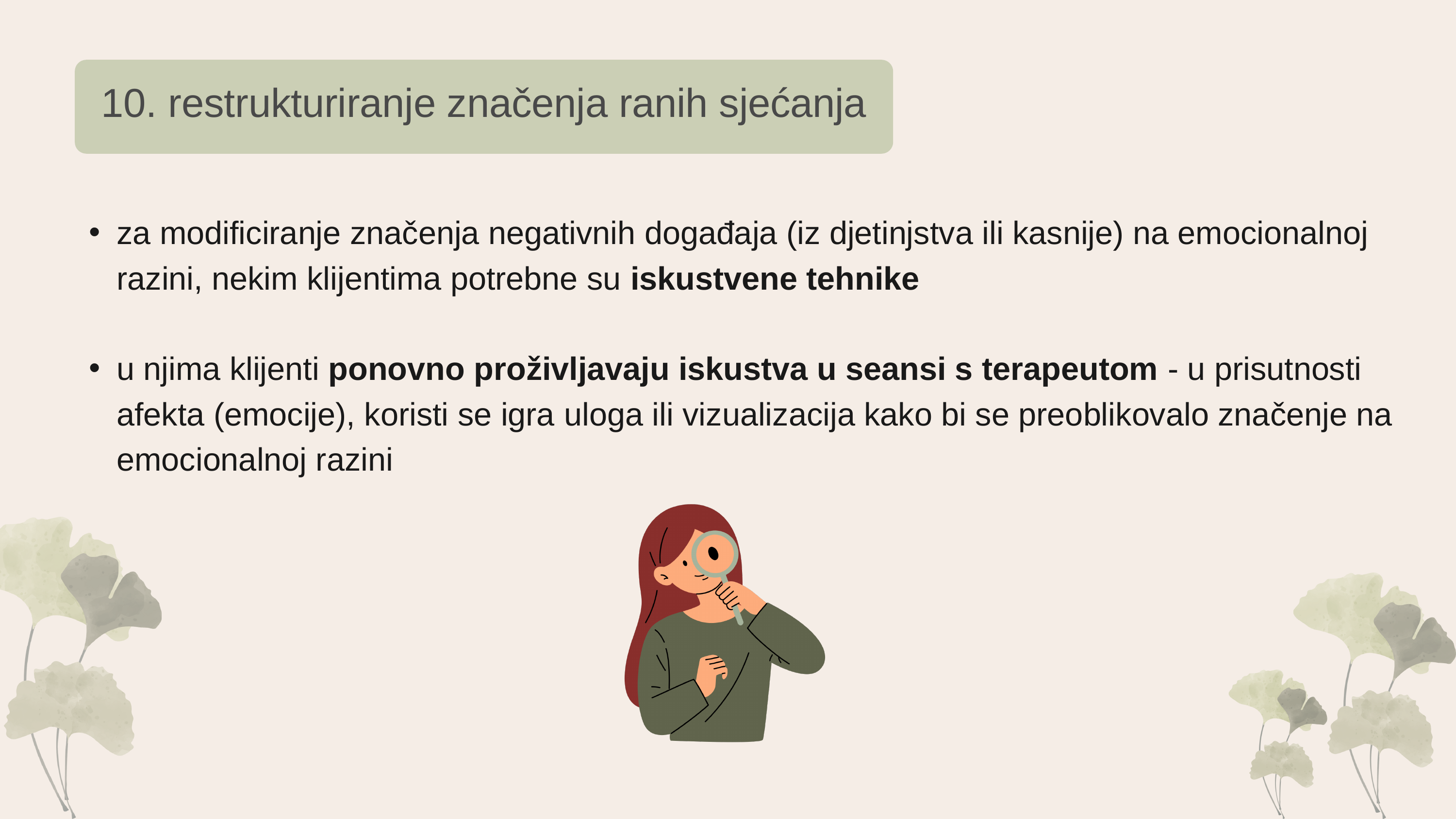

10. restrukturiranje značenja ranih sjećanja
za modificiranje značenja negativnih događaja (iz djetinjstva ili kasnije) na emocionalnoj razini, nekim klijentima potrebne su iskustvene tehnike

u njima klijenti ponovno proživljavaju iskustva u seansi s terapeutom - u prisutnosti afekta (emocije), koristi se igra ​​uloga ili vizualizacija kako bi se preoblikovalo značenje na emocionalnoj razini